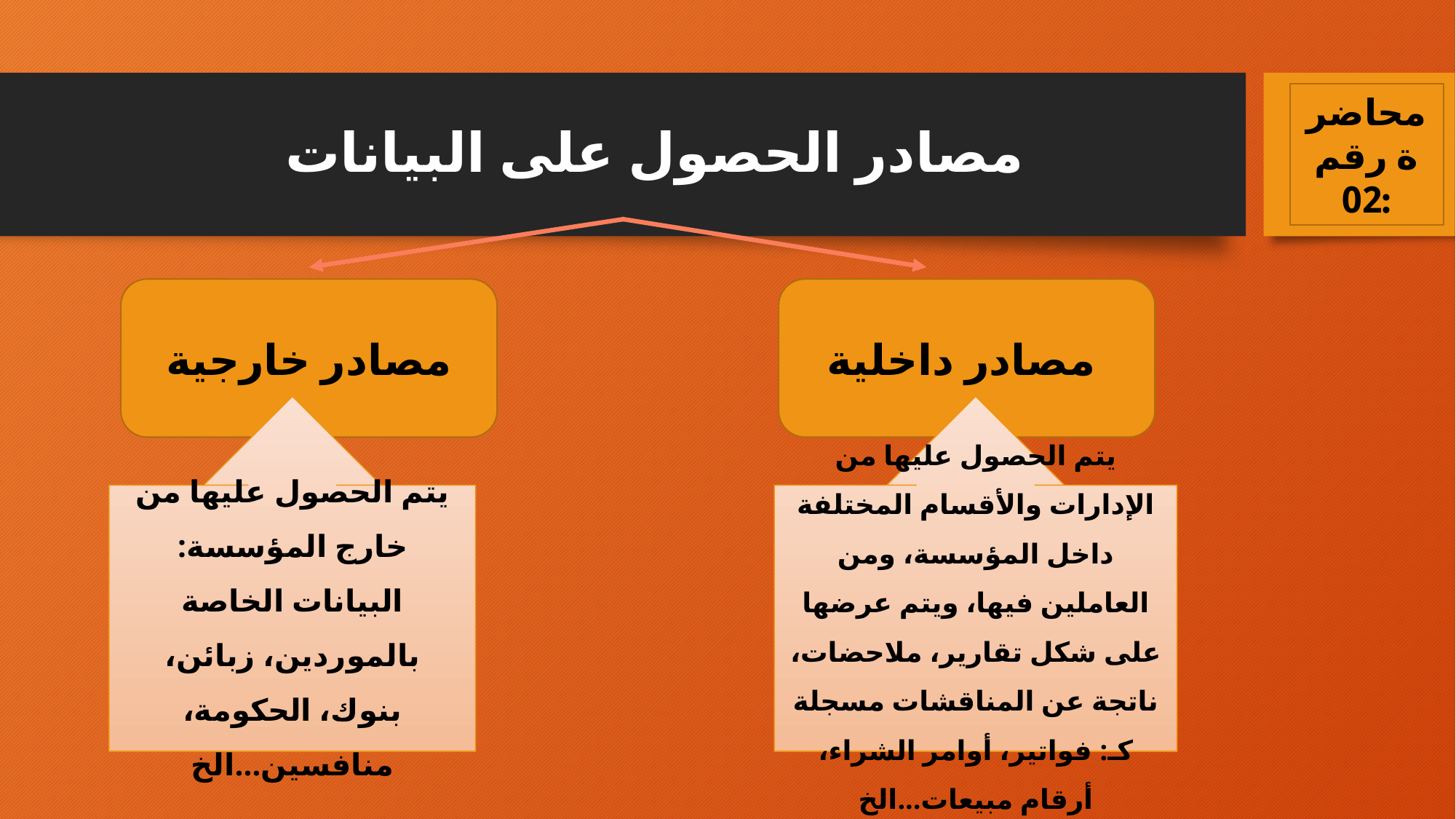

محاضرة رقم 02:
# مصادر الحصول على البيانات

مصادر خارجية
مصادر داخلية
يتم الحصول عليها من خارج المؤسسة: البيانات الخاصة بالموردين، زبائن، بنوك، الحكومة، منافسين...الخ
يتم الحصول عليها من الإدارات والأقسام المختلفة داخل المؤسسة، ومن العاملين فيها، ويتم عرضها على شكل تقارير، ملاحضات، ناتجة عن المناقشات مسجلة كـ: فواتير، أوامر الشراء، أرقام مبيعات...الخ